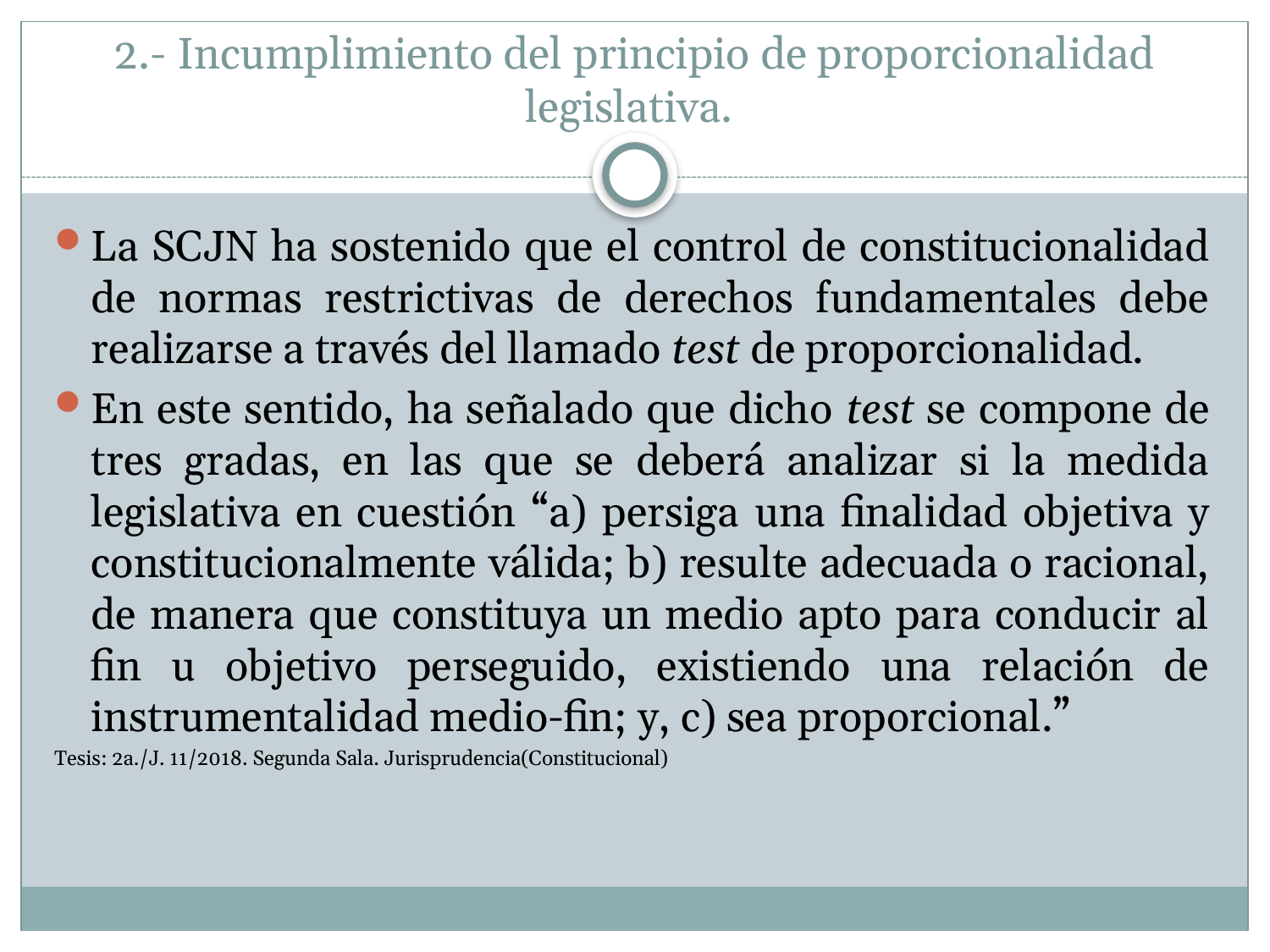

# 2.- Incumplimiento del principio de proporcionalidad legislativa.
La SCJN ha sostenido que el control de constitucionalidad de normas restrictivas de derechos fundamentales debe realizarse a través del llamado test de proporcionalidad.
En este sentido, ha señalado que dicho test se compone de tres gradas, en las que se deberá analizar si la medida legislativa en cuestión “a) persiga una finalidad objetiva y constitucionalmente válida; b) resulte adecuada o racional, de manera que constituya un medio apto para conducir al fin u objetivo perseguido, existiendo una relación de instrumentalidad medio-fin; y, c) sea proporcional.”
Tesis: 2a./J. 11/2018. Segunda Sala. Jurisprudencia(Constitucional)